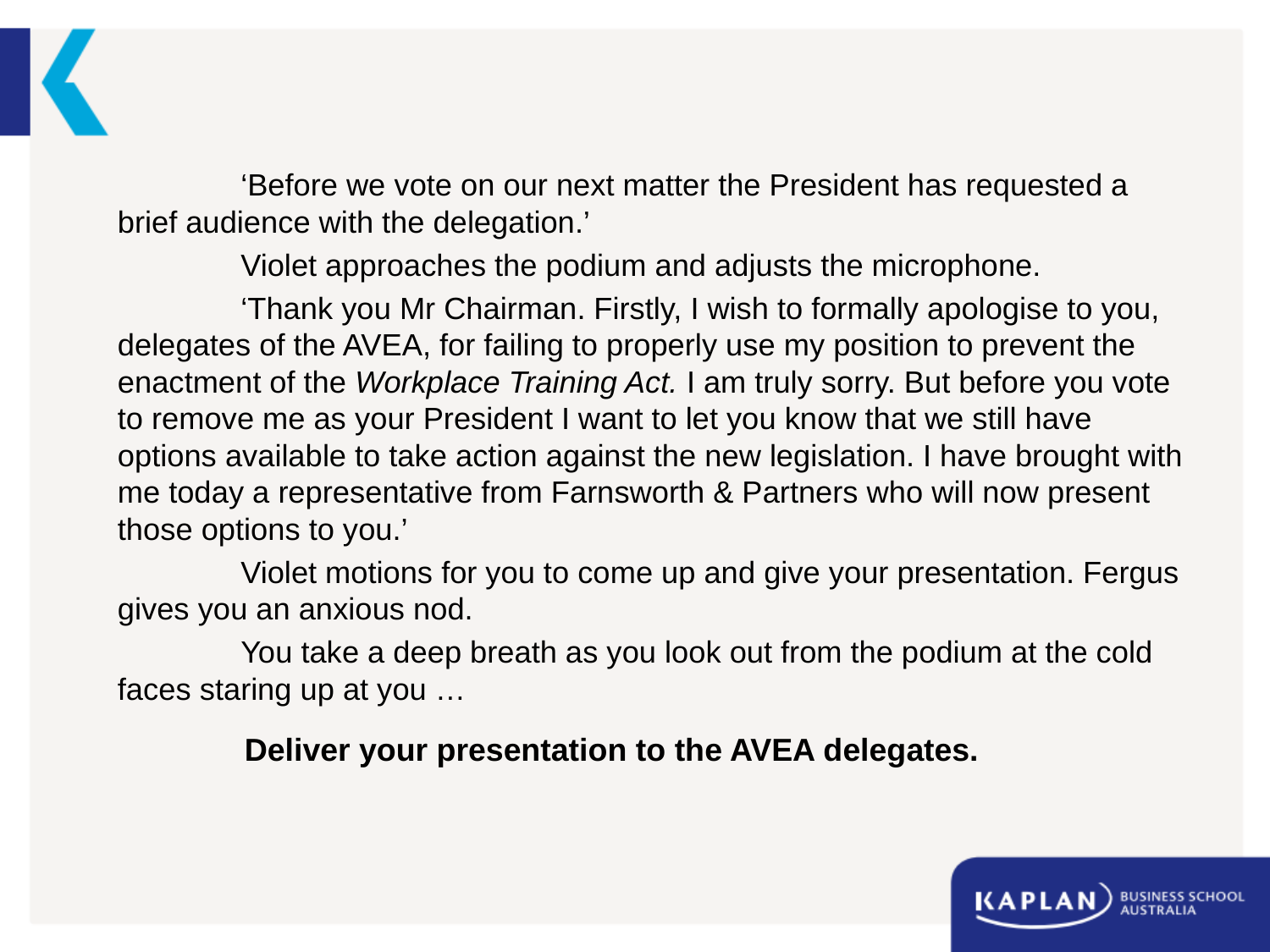

‘Before we vote on our next matter the President has requested a brief audience with the delegation.’
	Violet approaches the podium and adjusts the microphone.
	‘Thank you Mr Chairman. Firstly, I wish to formally apologise to you, delegates of the AVEA, for failing to properly use my position to prevent the enactment of the Workplace Training Act. I am truly sorry. But before you vote to remove me as your President I want to let you know that we still have options available to take action against the new legislation. I have brought with me today a representative from Farnsworth & Partners who will now present those options to you.’
	Violet motions for you to come up and give your presentation. Fergus gives you an anxious nod.
	You take a deep breath as you look out from the podium at the cold faces staring up at you …

	Deliver your presentation to the AVEA delegates.